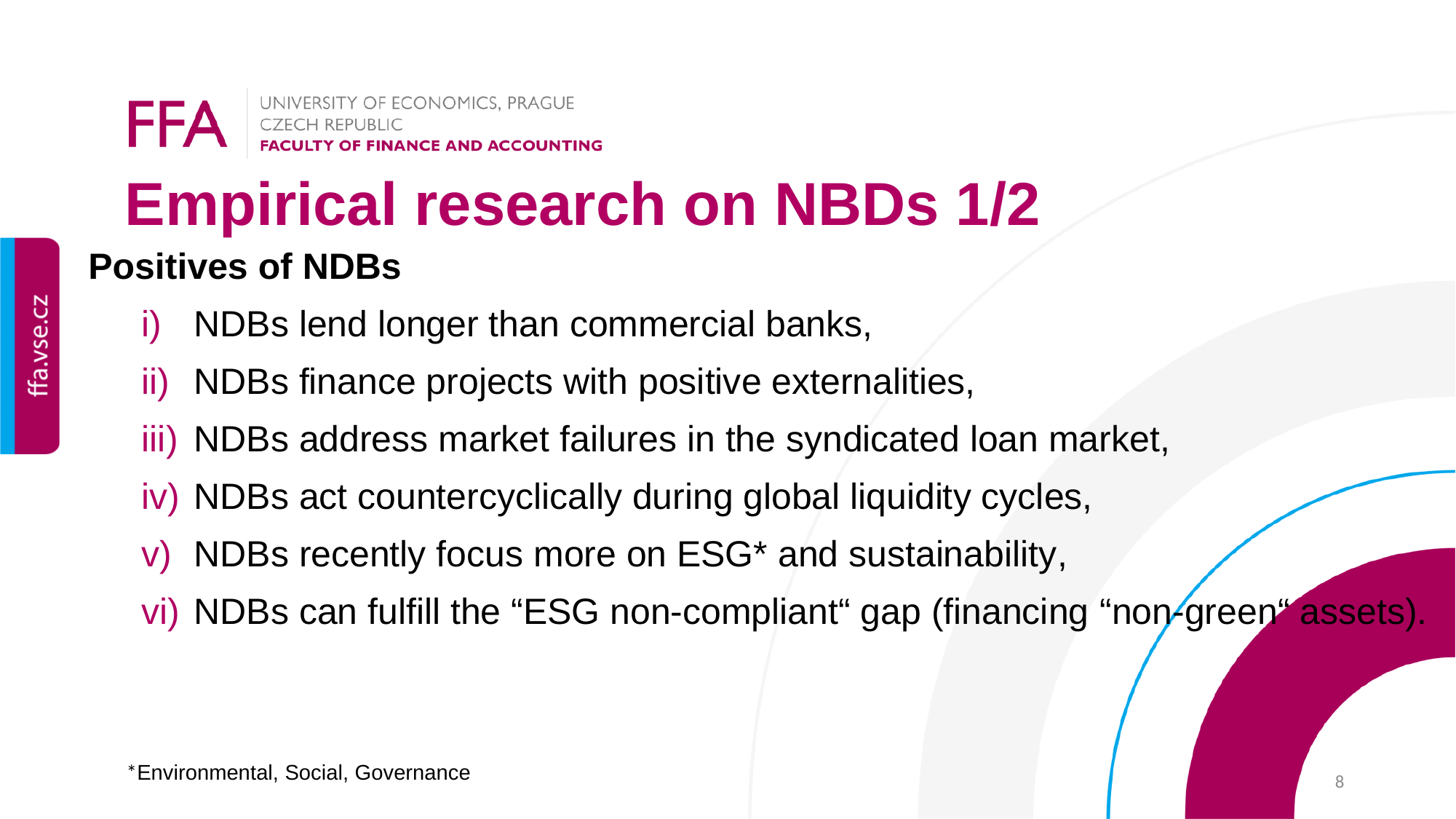

Empirical research on NBDs 1/2
Positives of NDBs
 NDBs lend longer than commercial banks,
 NDBs finance projects with positive externalities,
 NDBs address market failures in the syndicated loan market,
 NDBs act countercyclically during global liquidity cycles,
 NDBs recently focus more on ESG* and sustainability,
 NDBs can fulfill the “ESG non-compliant“ gap (financing “non-green“ assets).

*Environmental, Social, Governance
8